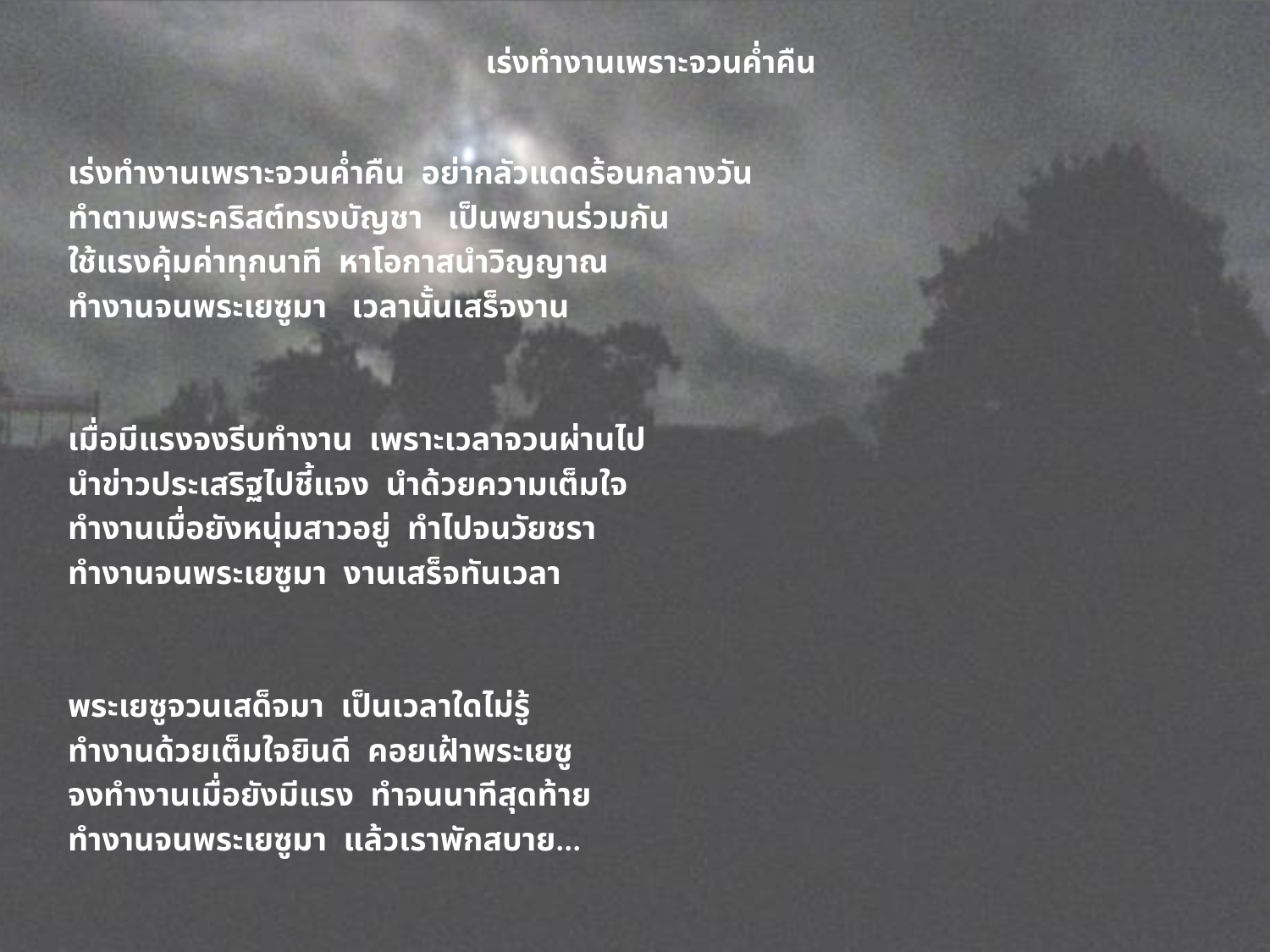

# เร่งทำงานเพราะจวนค่ำคืน
เร่งทำงานเพราะจวนค่ำคืน  อย่ากลัวแดดร้อนกลางวัน
ทำตามพระคริสต์ทรงบัญชา   เป็นพยานร่วมกัน
ใช้แรงคุ้มค่าทุกนาที  หาโอกาสนำวิญญาณ
ทำงานจนพระเยซูมา   เวลานั้นเสร็จงาน

เมื่อมีแรงจงรีบทำงาน  เพราะเวลาจวนผ่านไป
นำข่าวประเสริฐไปชี้แจง  นำด้วยความเต็มใจ
ทำงานเมื่อยังหนุ่มสาวอยู่  ทำไปจนวัยชรา
ทำงานจนพระเยซูมา  งานเสร็จทันเวลา

พระเยซูจวนเสด็จมา  เป็นเวลาใดไม่รู้
ทำงานด้วยเต็มใจยินดี  คอยเฝ้าพระเยซู
จงทำงานเมื่อยังมีแรง  ทำจนนาทีสุดท้าย
ทำงานจนพระเยซูมา  แล้วเราพักสบาย...